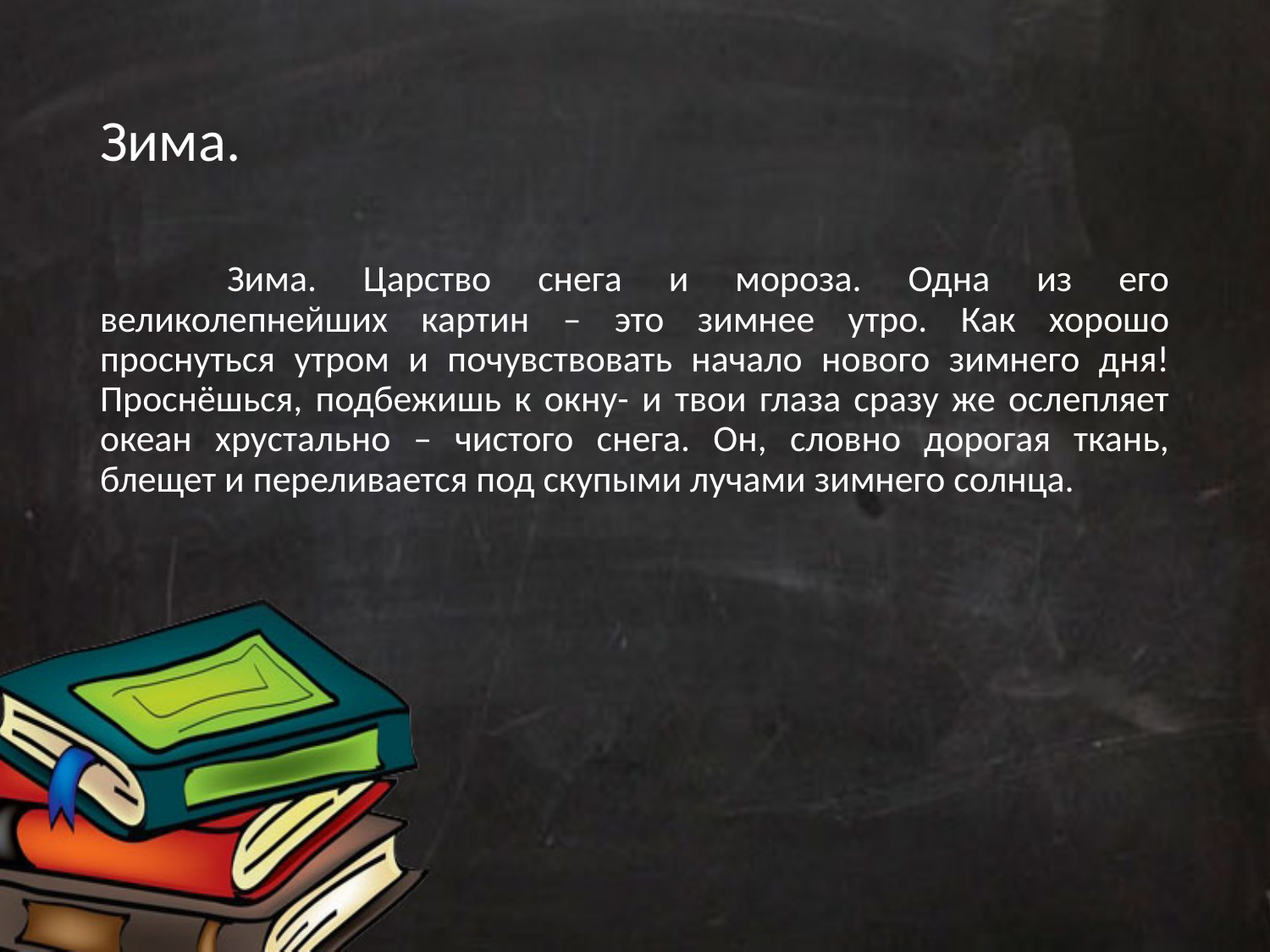

# Зима.
	Зима. Царство снега и мороза. Одна из его великолепнейших картин – это зимнее утро. Как хорошо проснуться утром и почувствовать начало нового зимнего дня! Проснёшься, подбежишь к окну- и твои глаза сразу же ослепляет океан хрустально – чистого снега. Он, словно дорогая ткань, блещет и переливается под скупыми лучами зимнего солнца.